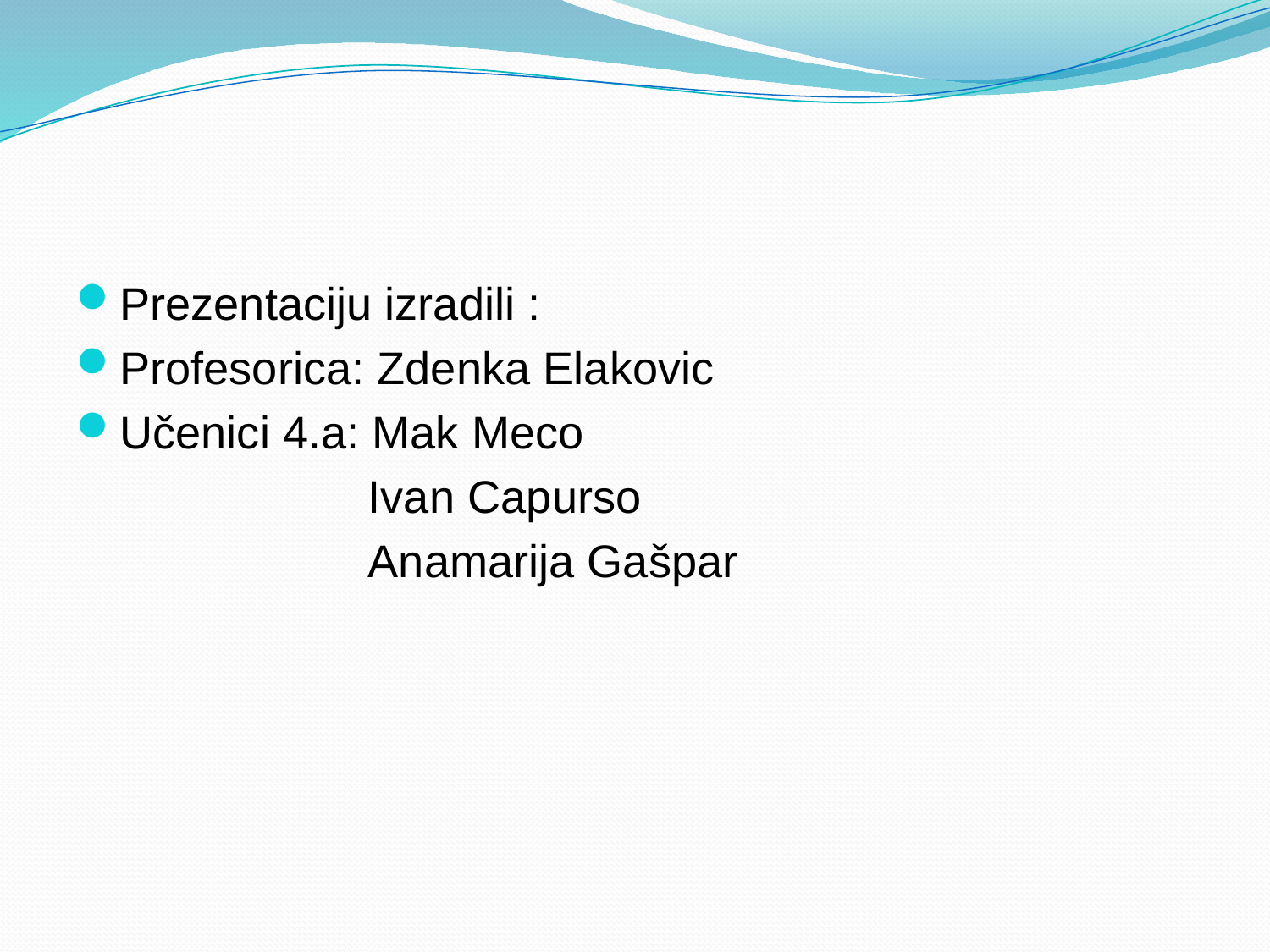

#
Prezentaciju izradili :
Profesorica: Zdenka Elakovic
Učenici 4.a: Mak Meco
                       Ivan Capurso
                       Anamarija Gašpar